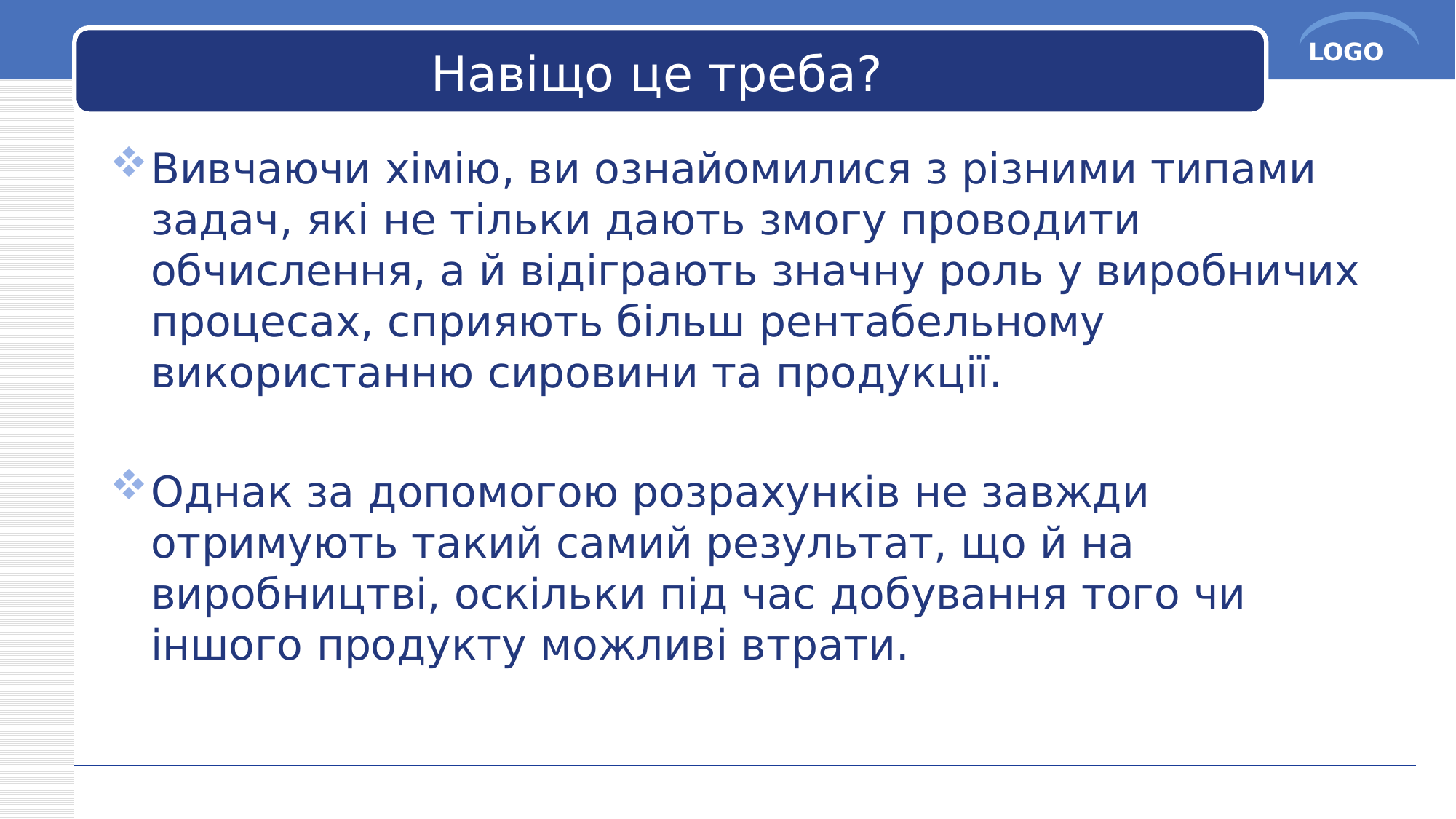

# Навіщо це треба?
Вивчаючи хімію, ви ознайомилися з різними типами задач, які не тільки дають змогу проводити обчислення, а й відіграють значну роль у виробничих процесах, сприяють більш рентабельному використанню сировини та продукції.

Однак за допомогою розрахунків не завжди отримують такий самий результат, що й на виробництві, оскільки під час добування того чи іншого продукту можливі втрати.